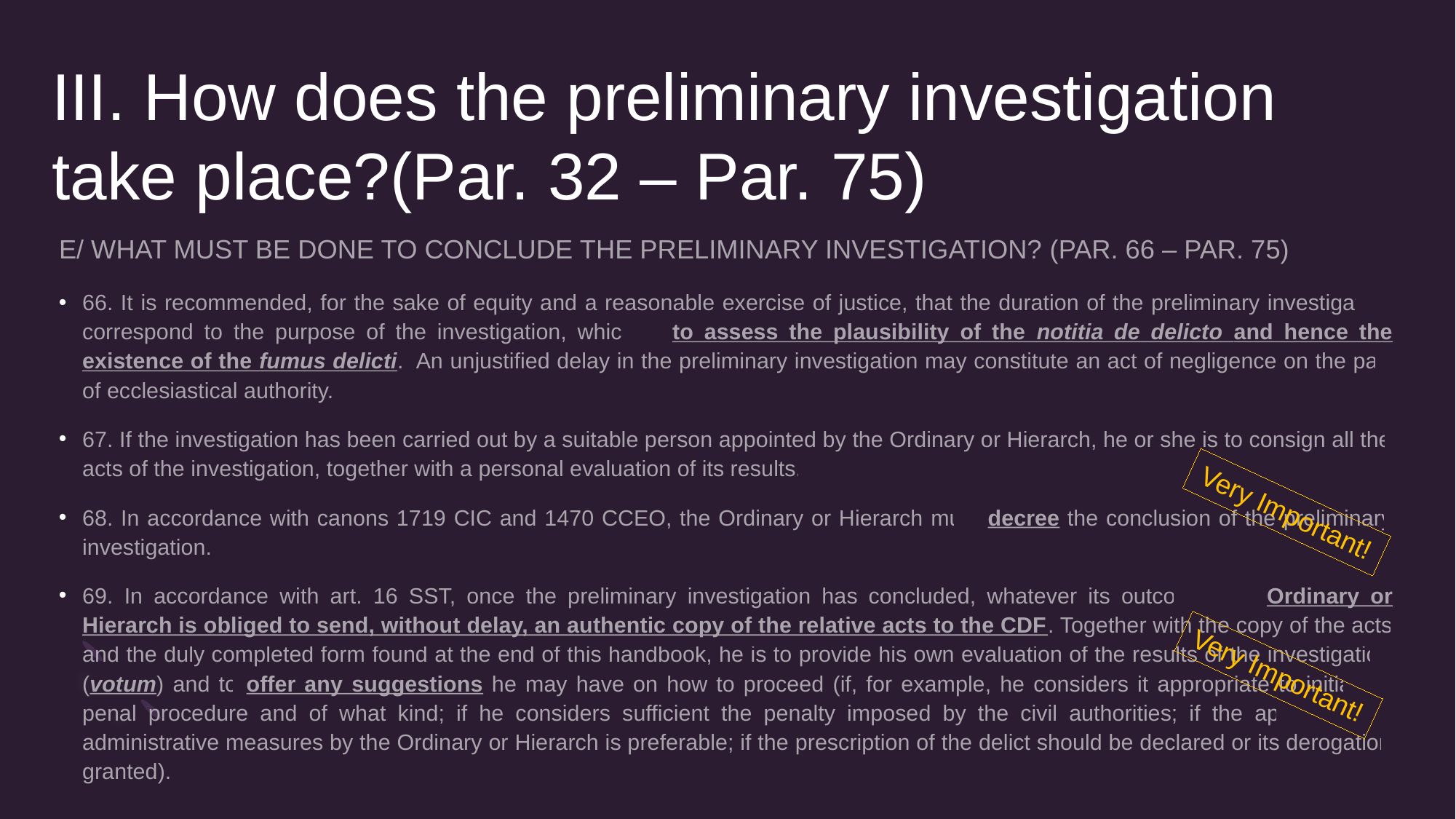

# III. How does the preliminary investigation take place?(Par. 32 – Par. 75)
E/ WHAT MUST BE DONE TO CONCLUDE THE PRELIMINARY INVESTIGATION? (PAR. 66 – PAR. 75)
66. It is recommended, for the sake of equity and a reasonable exercise of justice, that the duration of the preliminary investigation correspond to the purpose of the investigation, which is to assess the plausibility of the notitia de delicto and hence the existence of the fumus delicti.  An unjustified delay in the preliminary investigation may constitute an act of negligence on the part of ecclesiastical authority.
67. If the investigation has been carried out by a suitable person appointed by the Ordinary or Hierarch, he or she is to consign all the acts of the investigation, together with a personal evaluation of its results.
68. In accordance with canons 1719 CIC and 1470 CCEO, the Ordinary or Hierarch must decree the conclusion of the preliminary investigation.
69. In accordance with art. 16 SST, once the preliminary investigation has concluded, whatever its outcome, the Ordinary or Hierarch is obliged to send, without delay, an authentic copy of the relative acts to the CDF. Together with the copy of the acts and the duly completed form found at the end of this handbook, he is to provide his own evaluation of the results of the investigation (votum) and to offer any suggestions he may have on how to proceed (if, for example, he considers it appropriate to initiate a penal procedure and of what kind; if he considers sufficient the penalty imposed by the civil authorities; if the application of administrative measures by the Ordinary or Hierarch is preferable; if the prescription of the delict should be declared or its derogation granted).
Very Important!
Very Important!